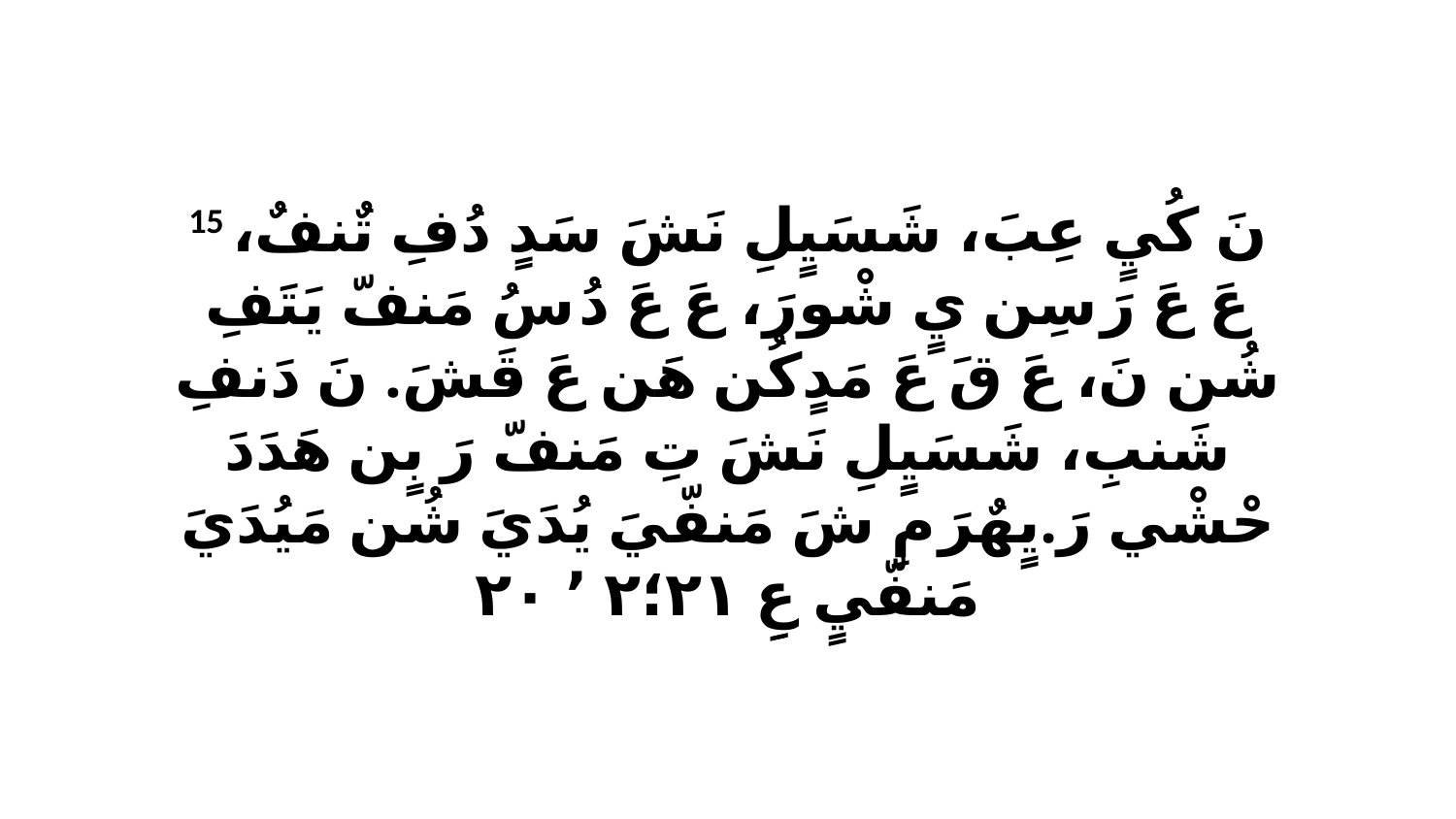

15 نَ كُيٍ عِبَ، شَسَيٍلِ نَشَ سَدٍ دُفِ تٌنفٌ، عَ عَ رَ سِن يٍ شْورَ، عَ عَ دُ سُ مَنفّ يَتَفِ شُن نَ، عَ قَ عَ مَدٍكُن هَن عَ قَشَ. نَ دَنفِ شَنبِ، شَسَيٍلِ نَشَ تِ مَنفّ رَ بٍن هَدَدَ حْشْي رَ.يٍهٌرَ مِ شَ مَنفّيَ يُدَيَ شُن مَيُدَيَ مَنفّيٍ عِِ ٢١‏؛٢ ٬ ٢٠